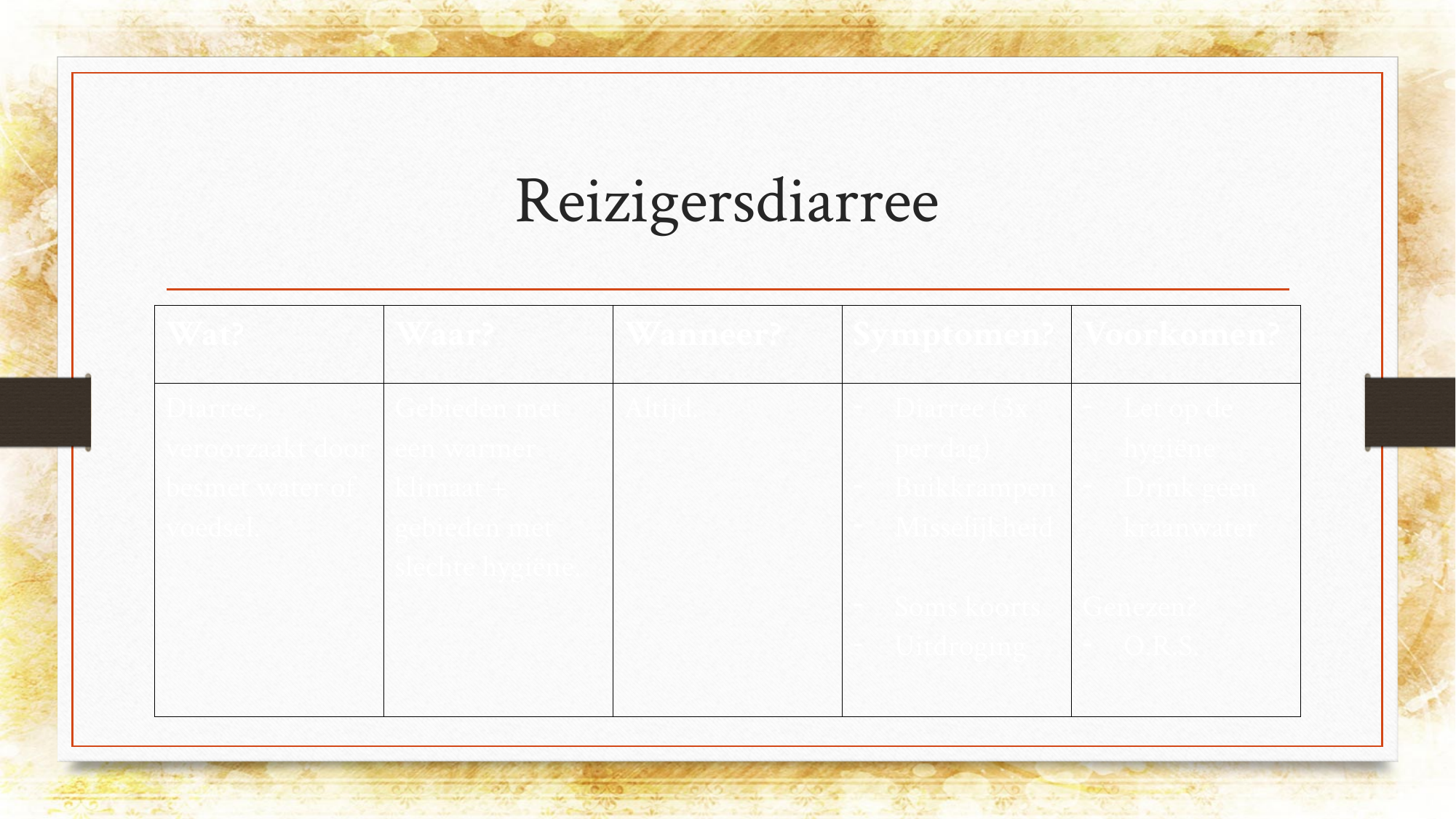

# Reizigersdiarree
| Wat? | Waar? | Wanneer? | Symptomen? | Voorkomen? |
| --- | --- | --- | --- | --- |
| Diarree, veroorzaakt door besmet water of voedsel. | Gebieden met een warmer klimaat + gebieden met slechte hygiëne. | Altijd. | Diarree (3x per dag) Buikkrampen Misselijkheid Soms koorts Uitdroging | Let op de hygiëne Drink geen kraanwater Genezen? O.R.S. |